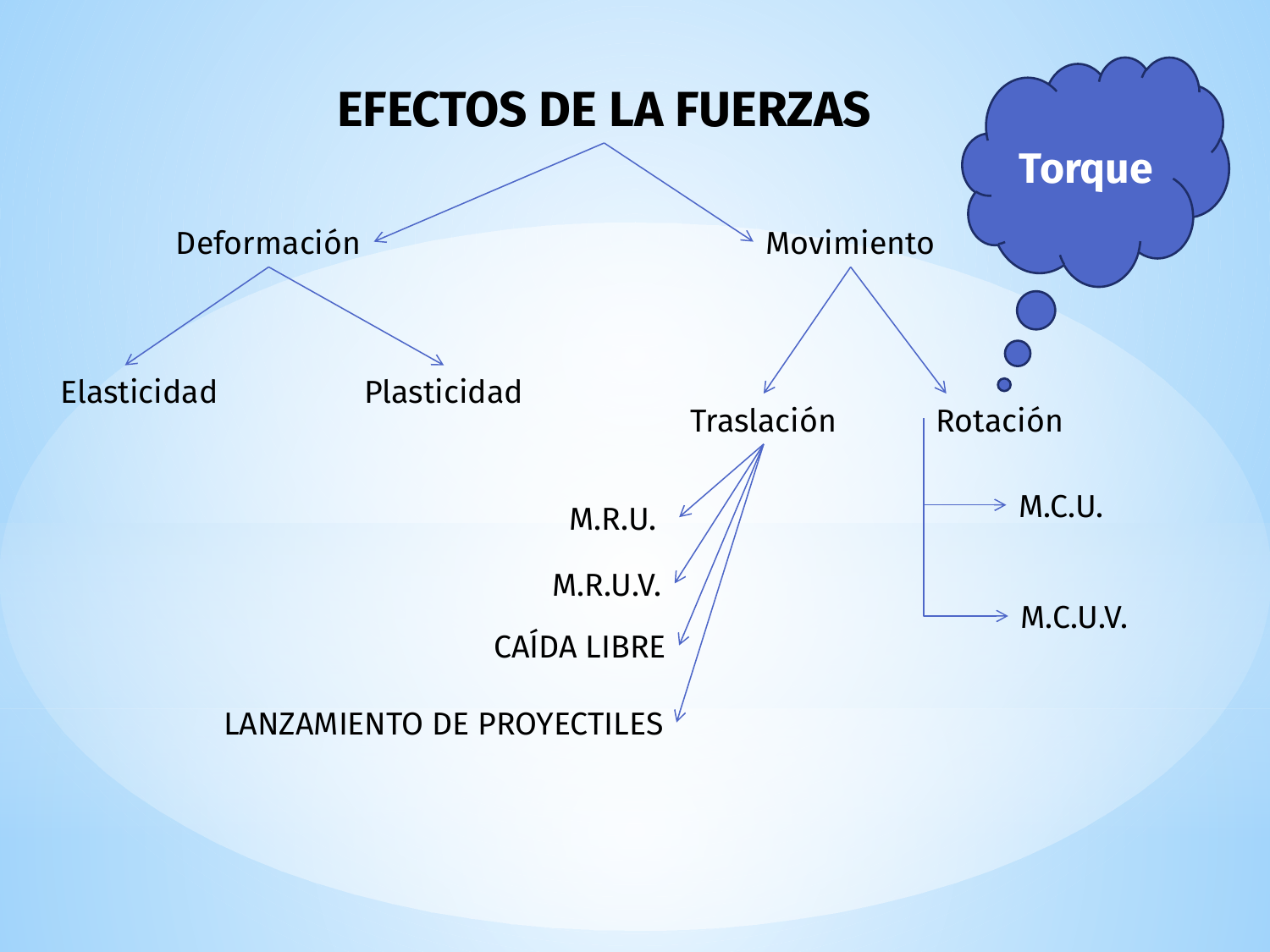

Torque
EFECTOS DE LA FUERZAS
Deformación
Movimiento
Elasticidad
Plasticidad
Traslación
Rotación
M.C.U.
M.R.U.
M.R.U.V.
M.C.U.V.
CAÍDA LIBRE
LANZAMIENTO DE PROYECTILES